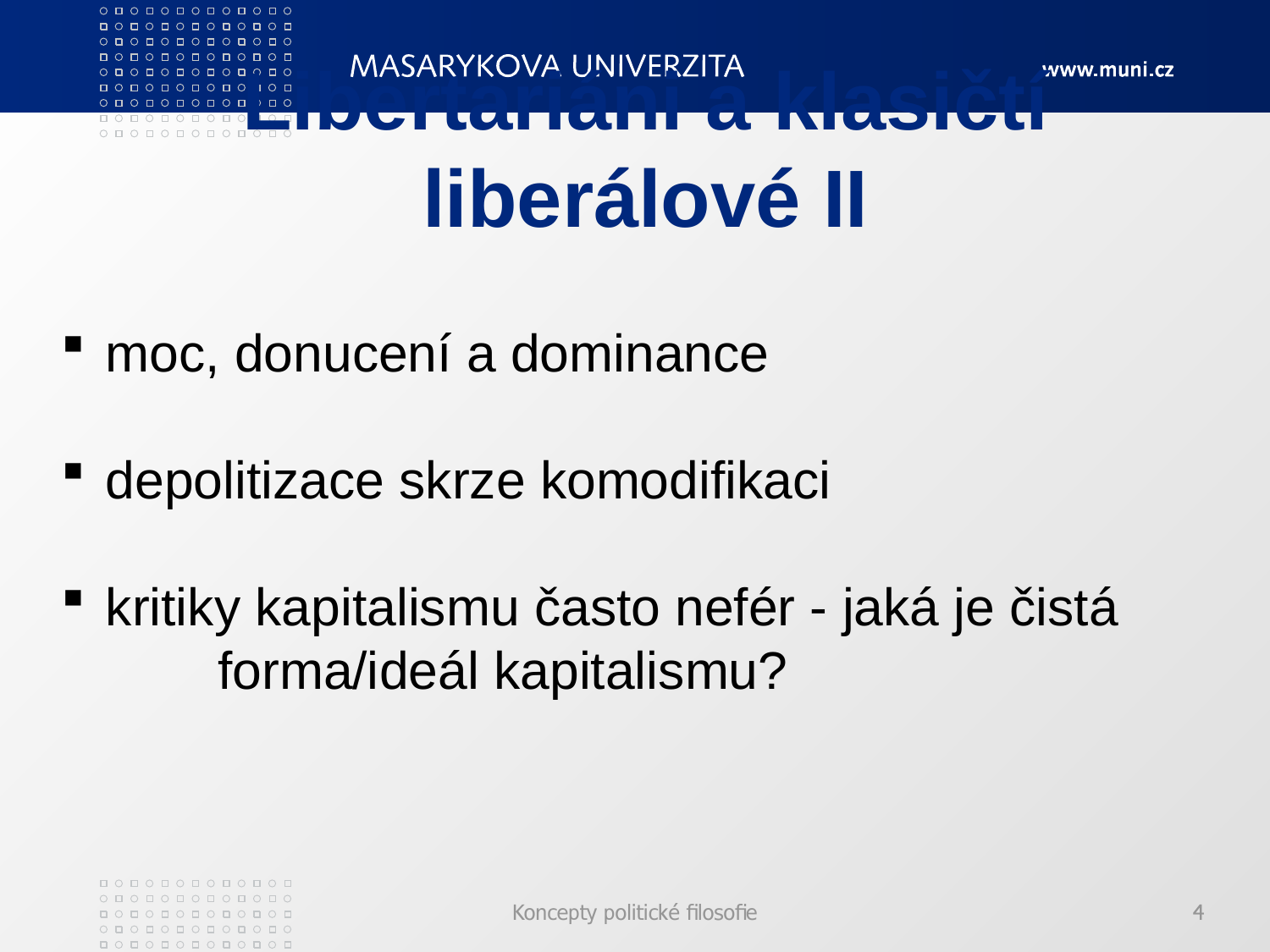

# Libertariáni a klasičtí liberálové II

 moc, donucení a dominance

 depolitizace skrze komodifikaci

 kritiky kapitalismu často nefér - jaká je čistá 	forma/ideál kapitalismu?
Koncepty politické filosofie
4